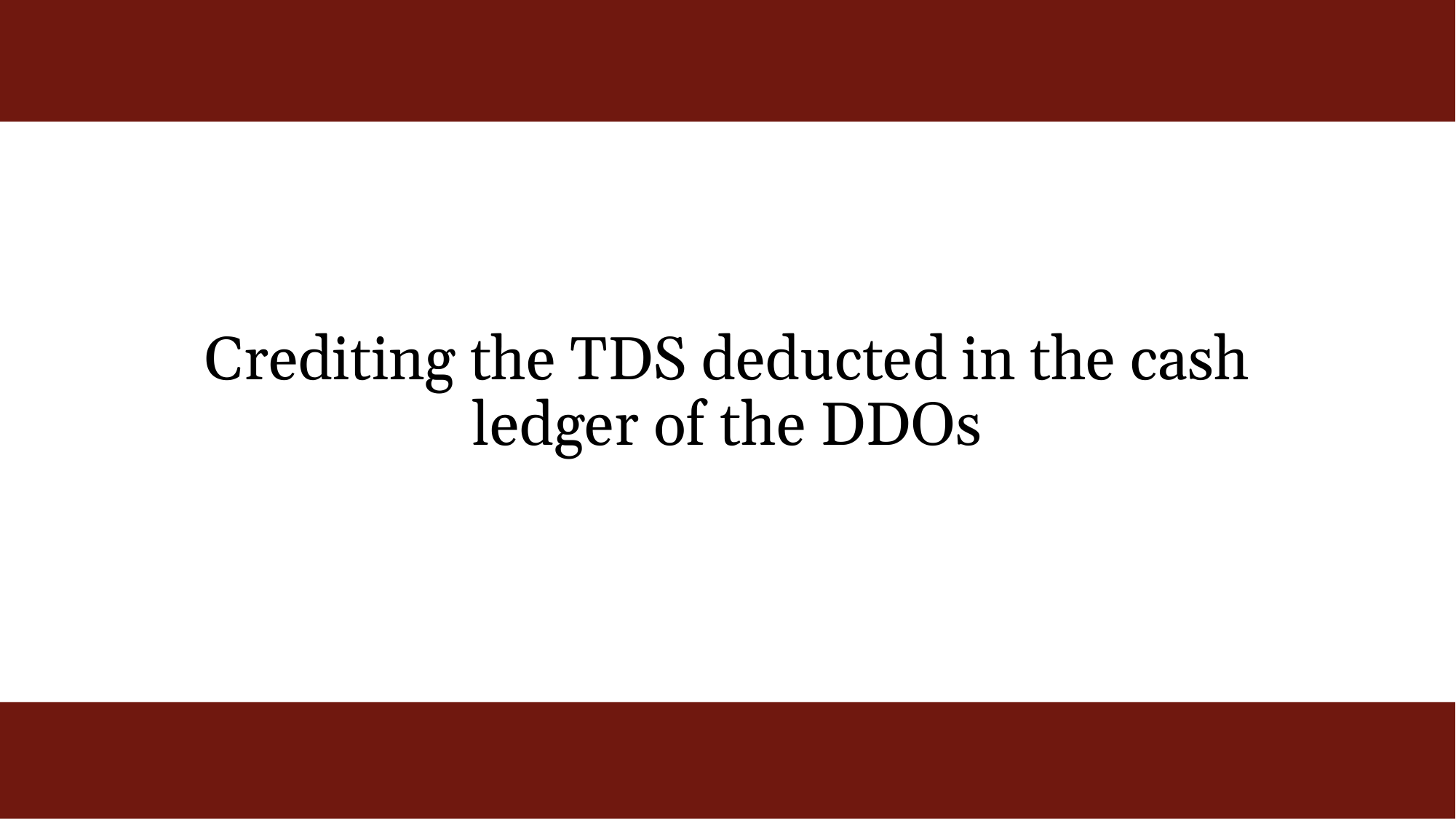

# Crediting the TDS deducted in the cash ledger of the DDOs

60